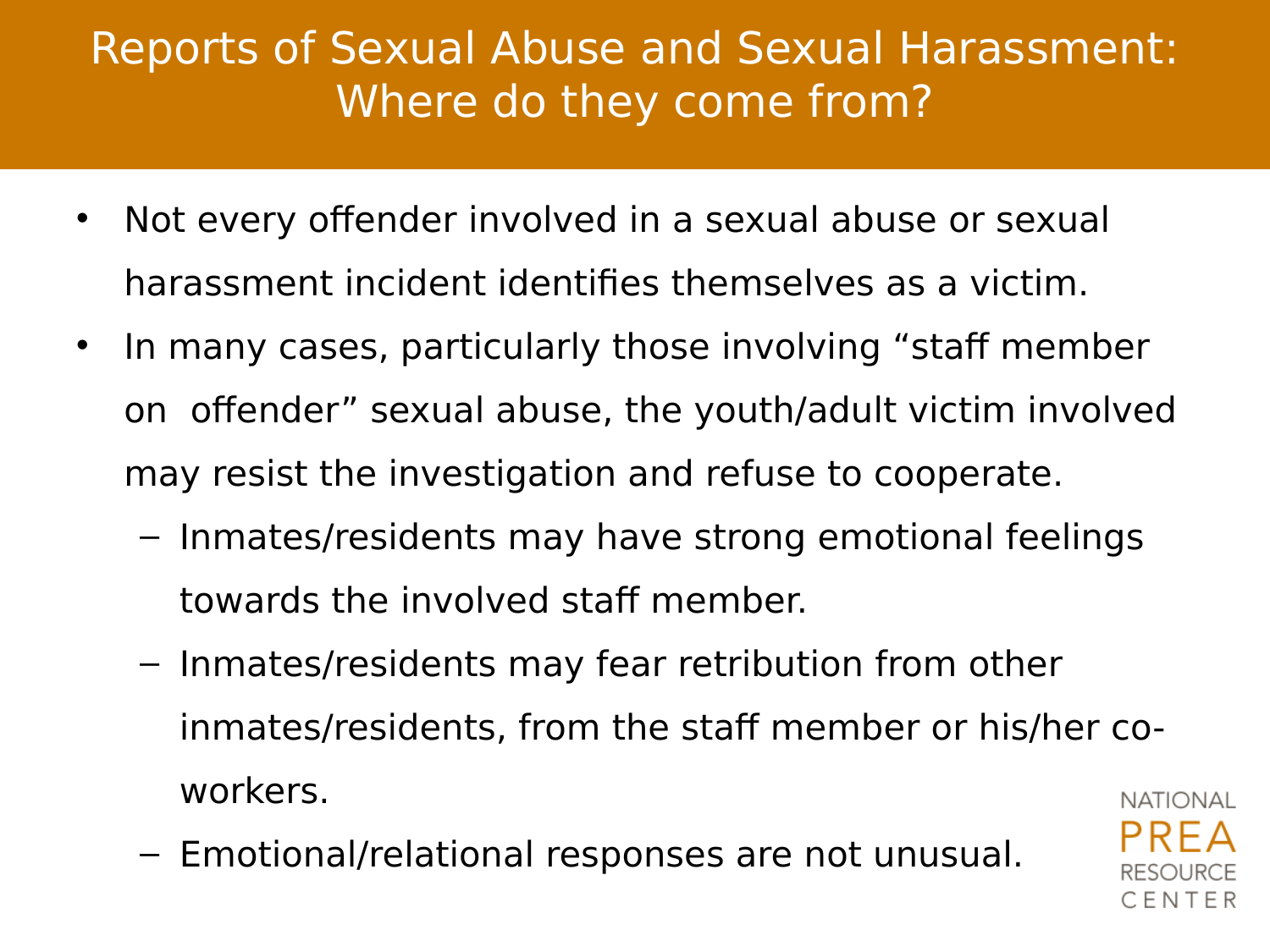

# Reports of Sexual Abuse and Sexual Harassment: Where do they come from?
Not every offender involved in a sexual abuse or sexual harassment incident identifies themselves as a victim.
In many cases, particularly those involving “staff member on  offender” sexual abuse, the youth/adult victim involved may resist the investigation and refuse to cooperate.
Inmates/residents may have strong emotional feelings towards the involved staff member.
Inmates/residents may fear retribution from other inmates/residents, from the staff member or his/her co-workers.
Emotional/relational responses are not unusual.